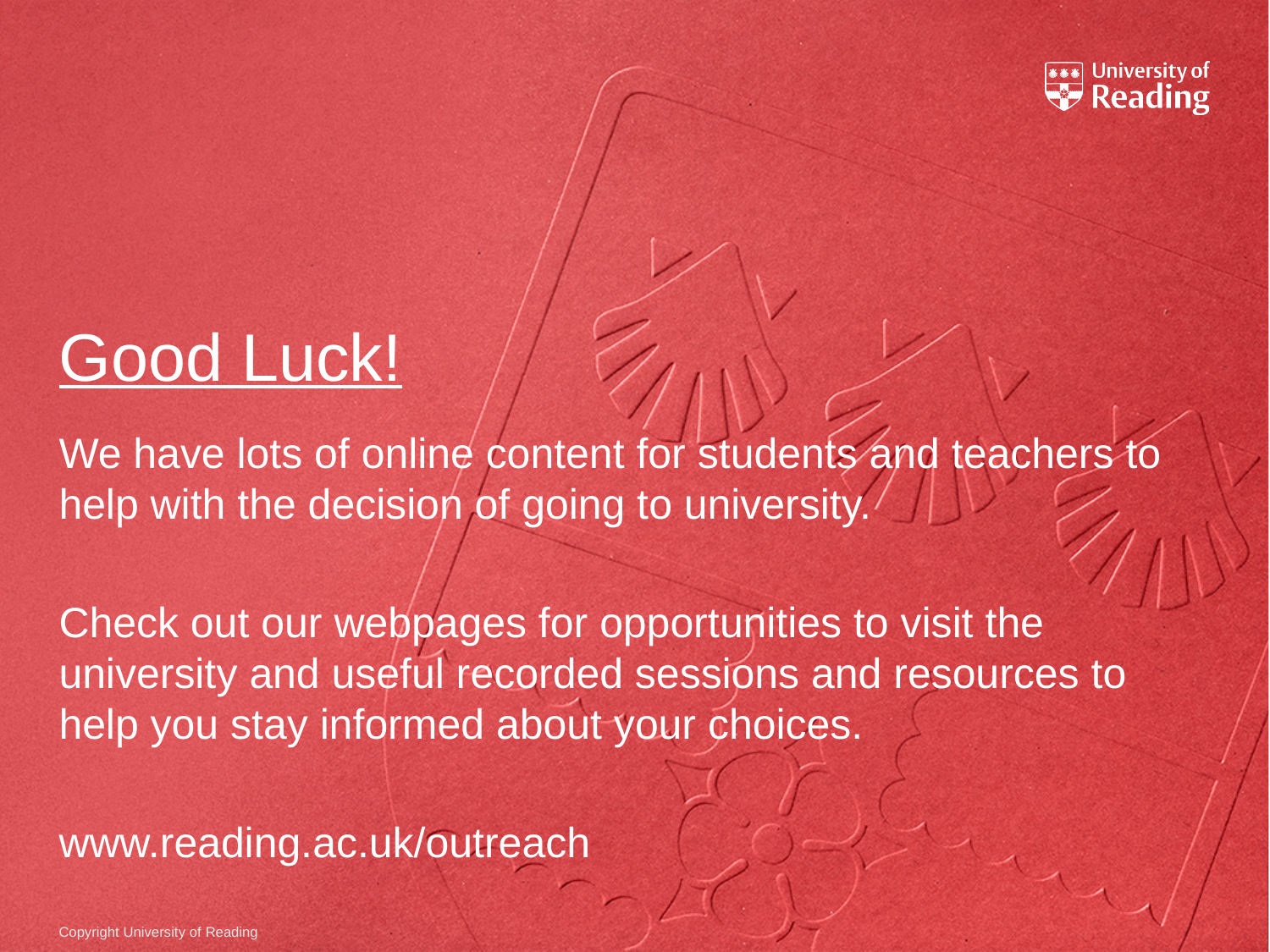

# Good Luck!
We have lots of online content for students and teachers to help with the decision of going to university.

Check out our webpages for opportunities to visit the university and useful recorded sessions and resources to help you stay informed about your choices.

www.reading.ac.uk/outreach